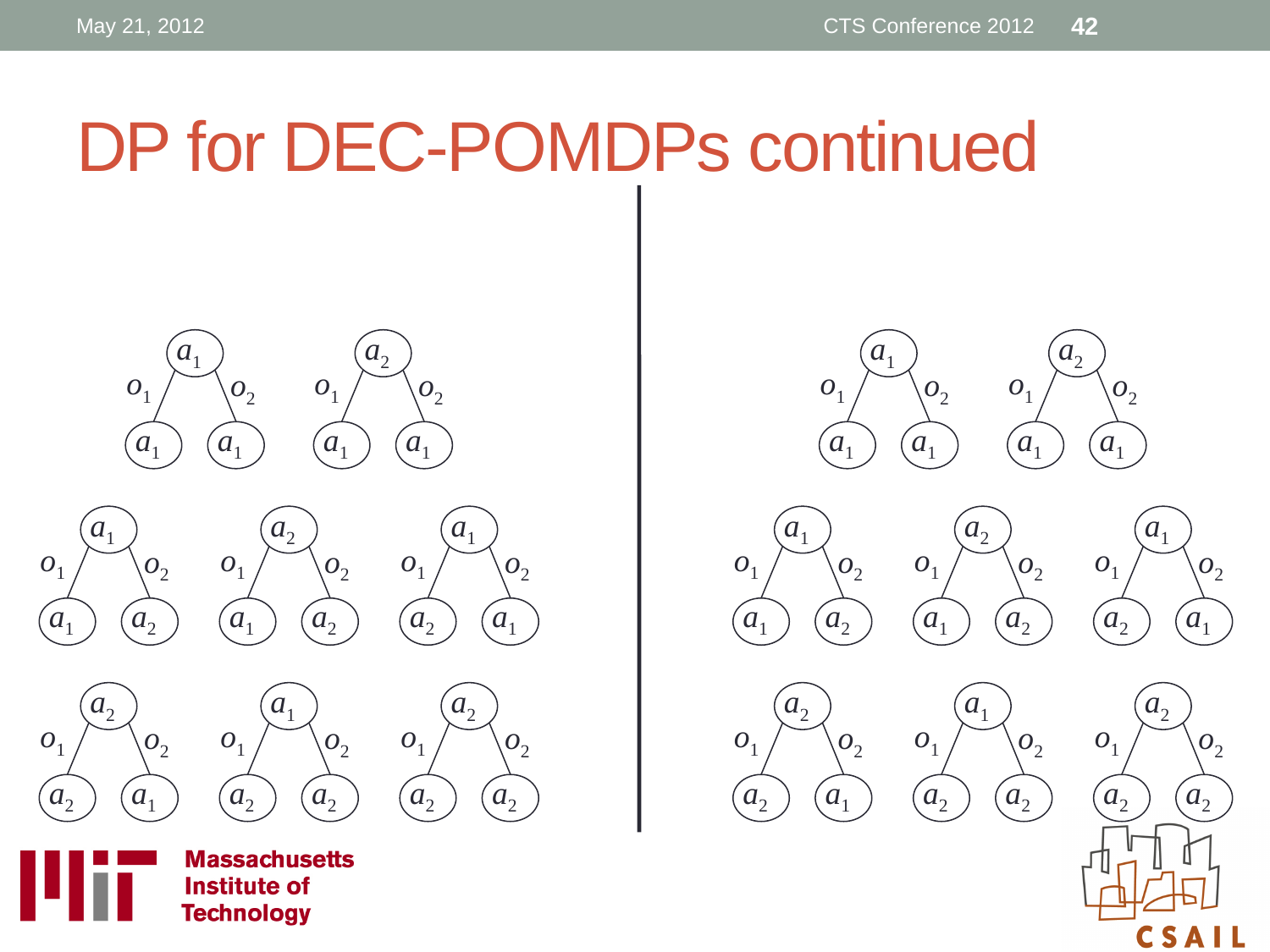

May 21, 2012
CTS Conference 2012
42
# DP for DEC-POMDPs continued

a1

o1
o2
a1
a1

a2

o1
o2
a1
a1

a1

o1
o2
a1
a2

a2

o1
o2
a1
a2

a1

o1
o2
a2
a1

a2

o1
o2
a2
a1

a1

o1
o2
a2
a2

a2

o1
o2
a2
a2

a1

o1
o2
a1
a1

a2

o1
o2
a1
a1

a1

o1
o2
a1
a2

a2

o1
o2
a1
a2

a1

o1
o2
a2
a1

a2

o1
o2
a2
a1

a1

o1
o2
a2
a2

a2

o1
o2
a2
a2